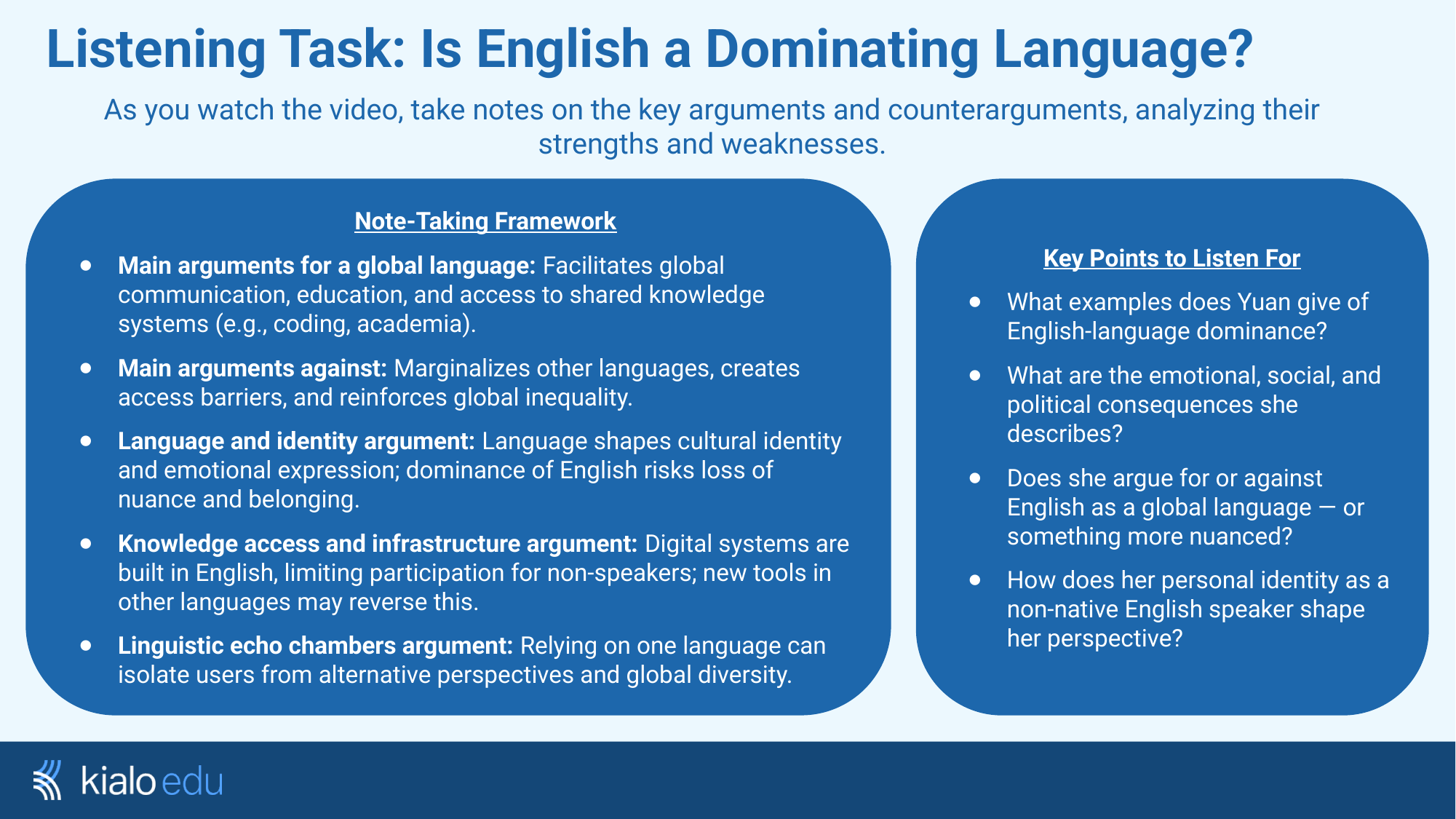

# Listening Task: Is English a Dominating Language?
As you watch the video, take notes on the key arguments and counterarguments, analyzing their strengths and weaknesses.
Note-Taking Framework
Main arguments for a global language: Facilitates global communication, education, and access to shared knowledge systems (e.g., coding, academia).
Main arguments against: Marginalizes other languages, creates access barriers, and reinforces global inequality.
Language and identity argument: Language shapes cultural identity and emotional expression; dominance of English risks loss of nuance and belonging.
Knowledge access and infrastructure argument: Digital systems are built in English, limiting participation for non-speakers; new tools in other languages may reverse this.
Linguistic echo chambers argument: Relying on one language can isolate users from alternative perspectives and global diversity.
Key Points to Listen For
What examples does Yuan give of English-language dominance?
What are the emotional, social, and political consequences she describes?
Does she argue for or against English as a global language — or something more nuanced?
How does her personal identity as a non-native English speaker shape her perspective?